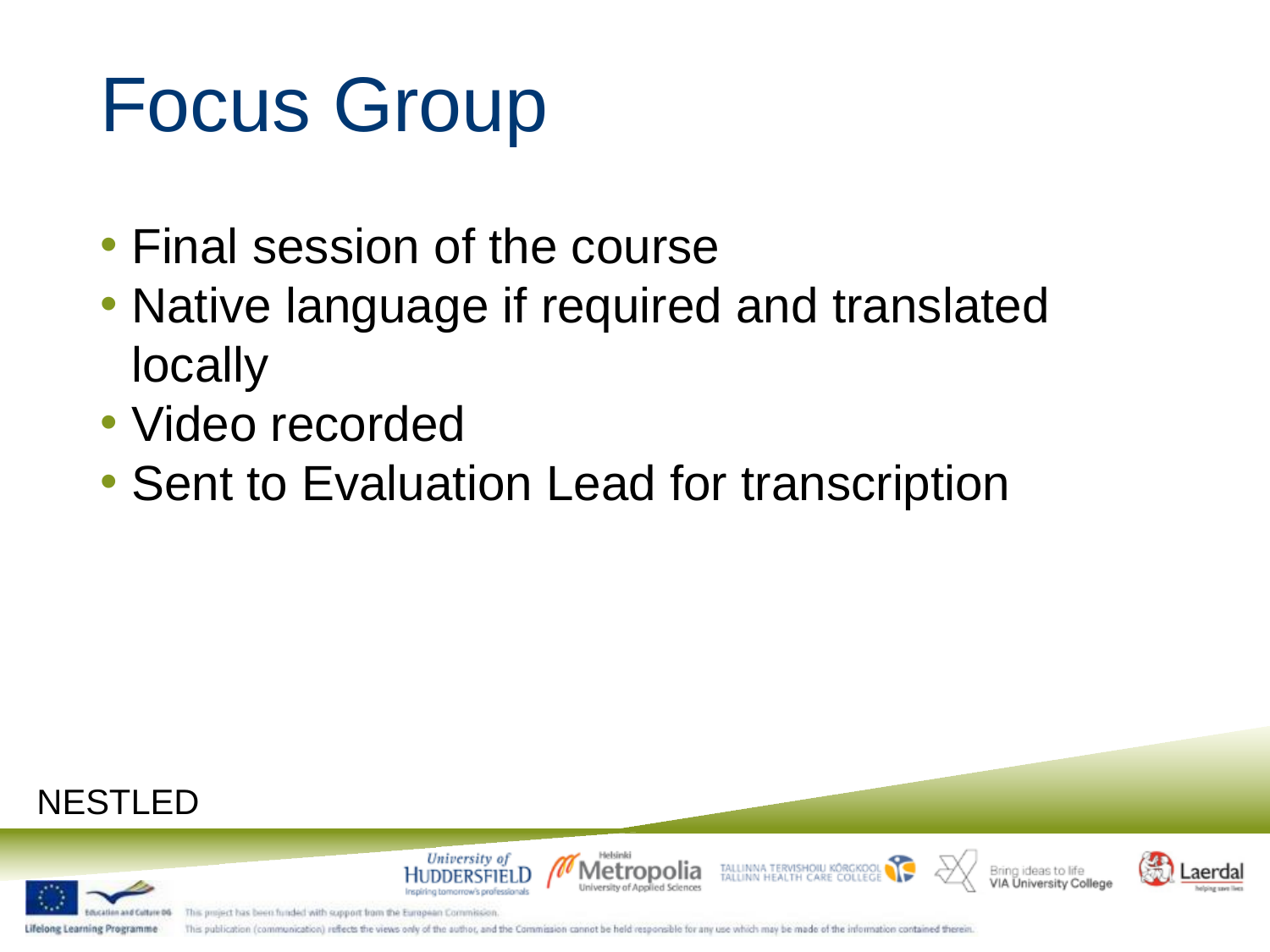

# Focus Group
Final session of the course
Native language if required and translated locally
Video recorded
Sent to Evaluation Lead for transcription